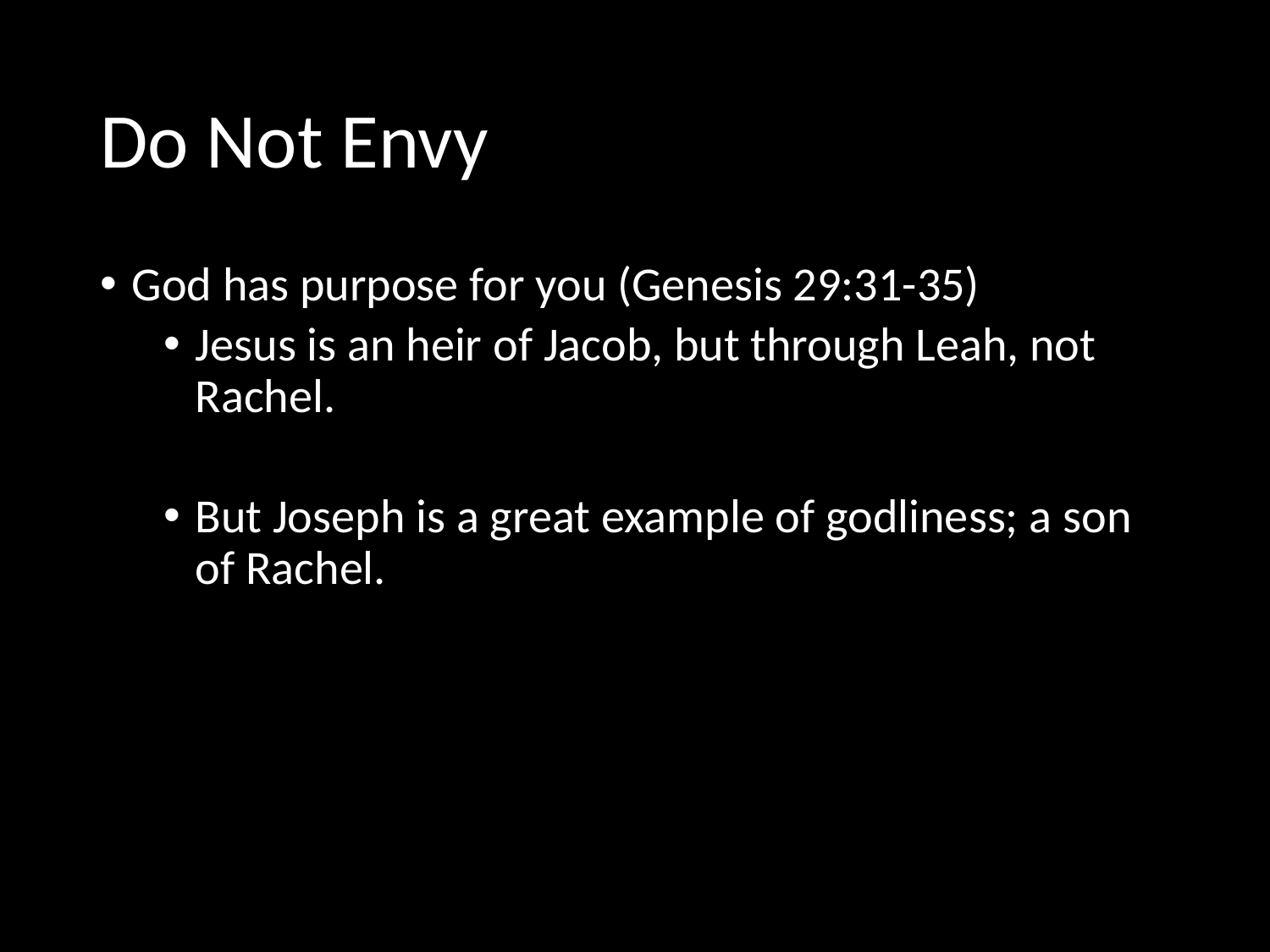

# Do Not Envy
God has purpose for you (Genesis 29:31-35)
Jesus is an heir of Jacob, but through Leah, not Rachel.

But Joseph is a great example of godliness; a son of Rachel.